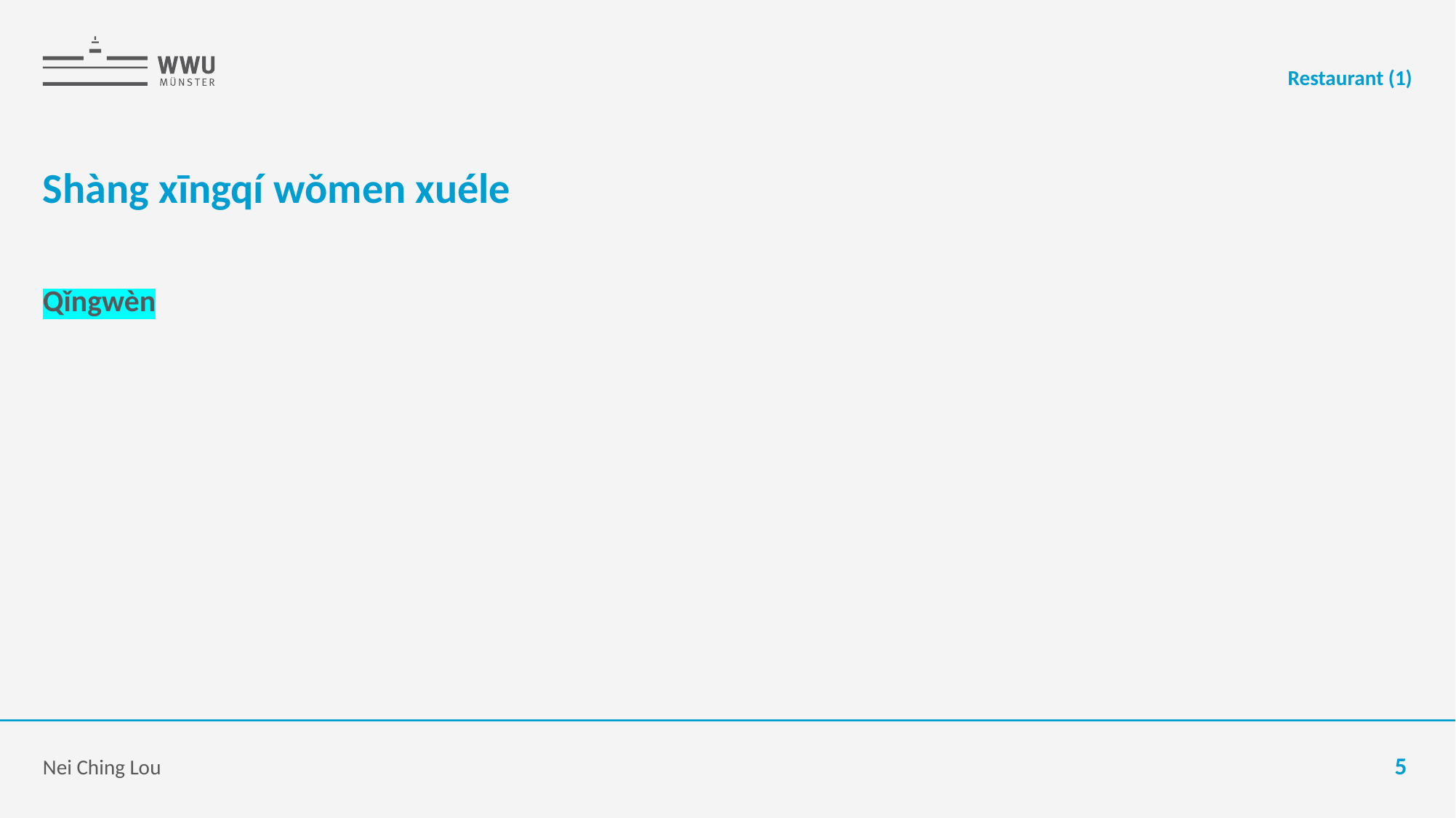

Restaurant (1)
# Shàng xīngqí wǒmen xuéle
Qǐngwèn
Nei Ching Lou
5